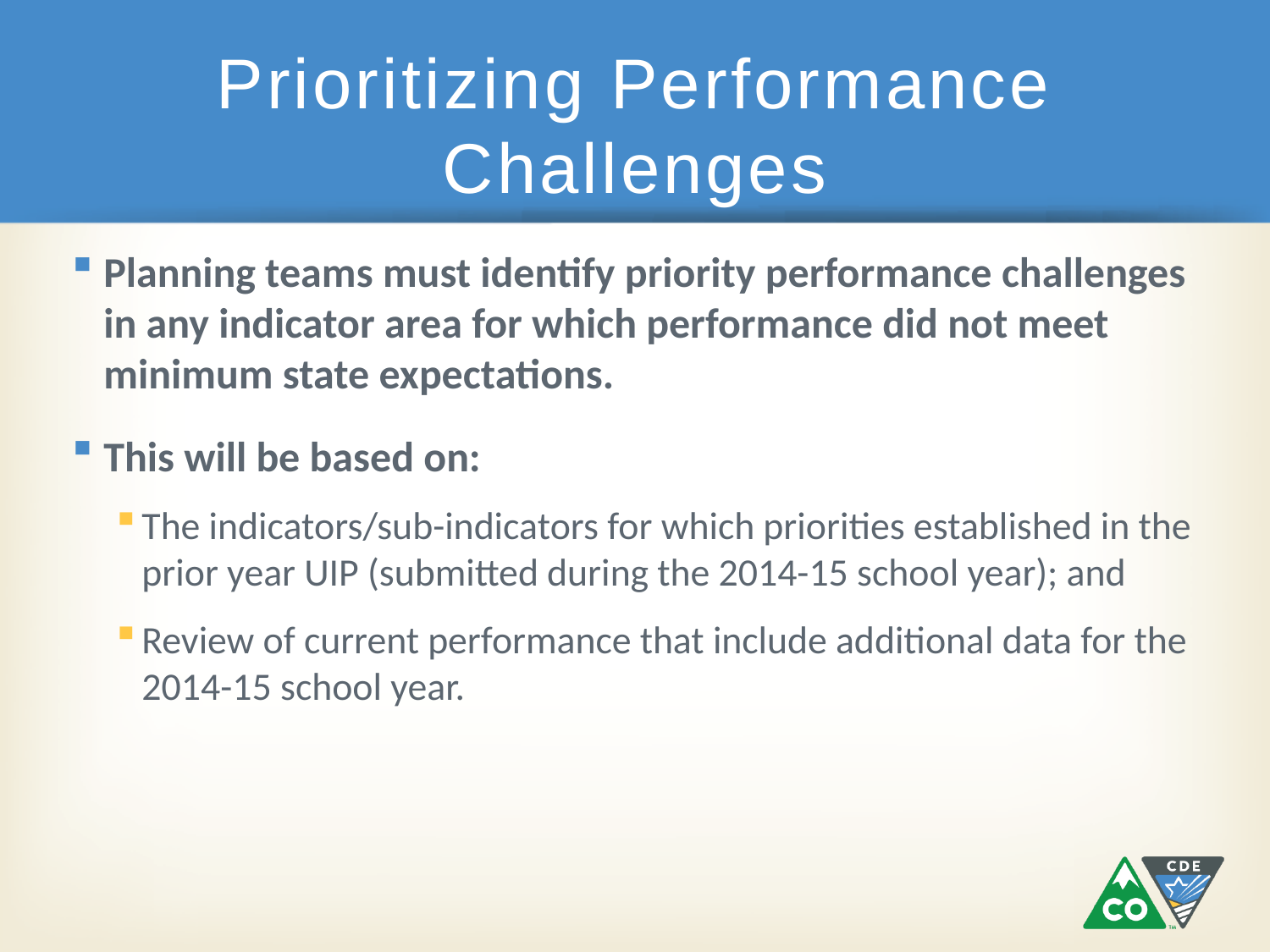

# Prioritizing Performance Challenges
Planning teams must identify priority performance challenges in any indicator area for which performance did not meet minimum state expectations.
This will be based on:
The indicators/sub-indicators for which priorities established in the prior year UIP (submitted during the 2014-15 school year); and
Review of current performance that include additional data for the 2014-15 school year.